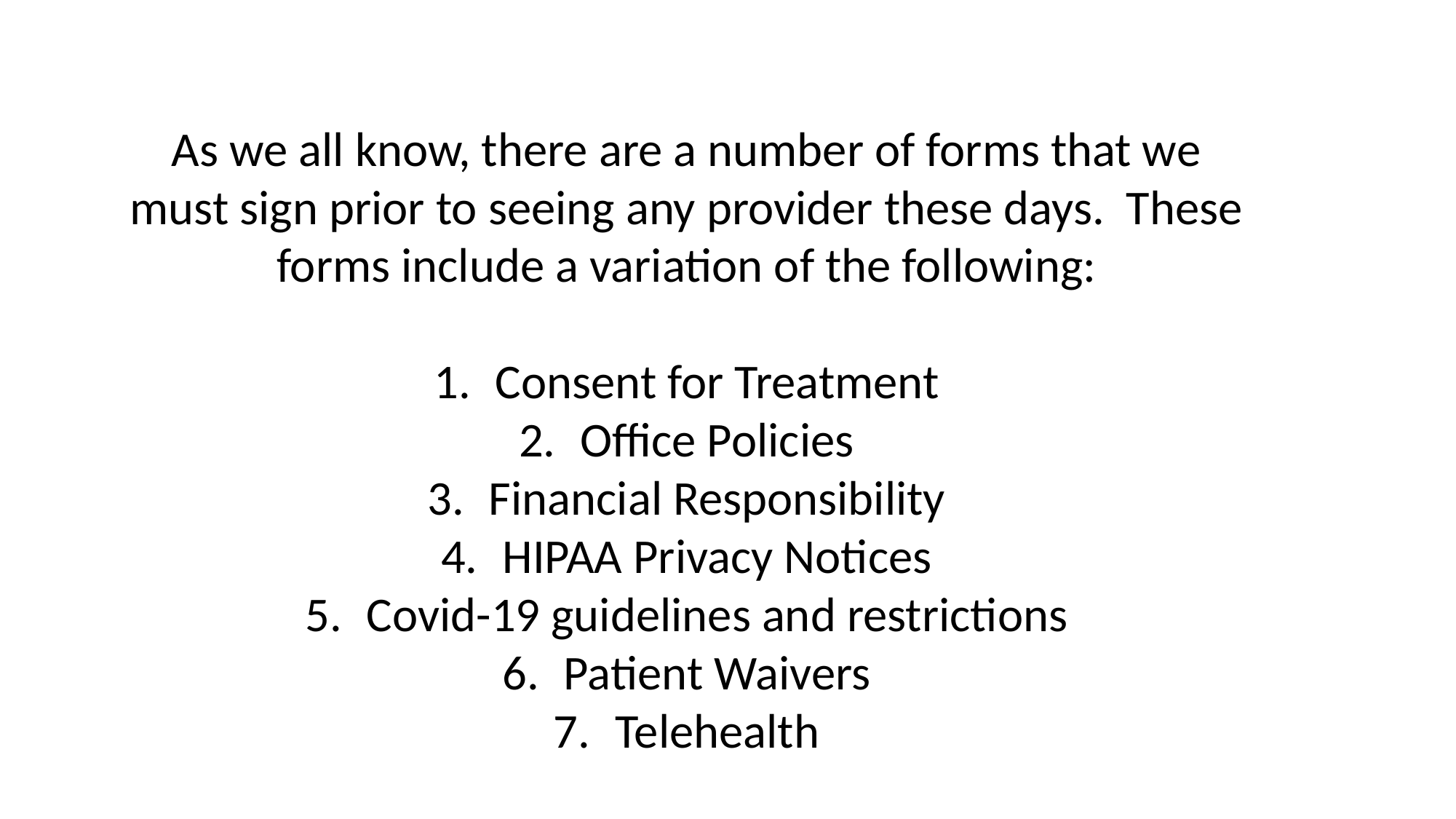

As we all know, there are a number of forms that we must sign prior to seeing any provider these days.  These forms include a variation of the following:

Consent for Treatment
Office Policies
Financial Responsibility
HIPAA Privacy Notices
Covid-19 guidelines and restrictions
Patient Waivers
Telehealth